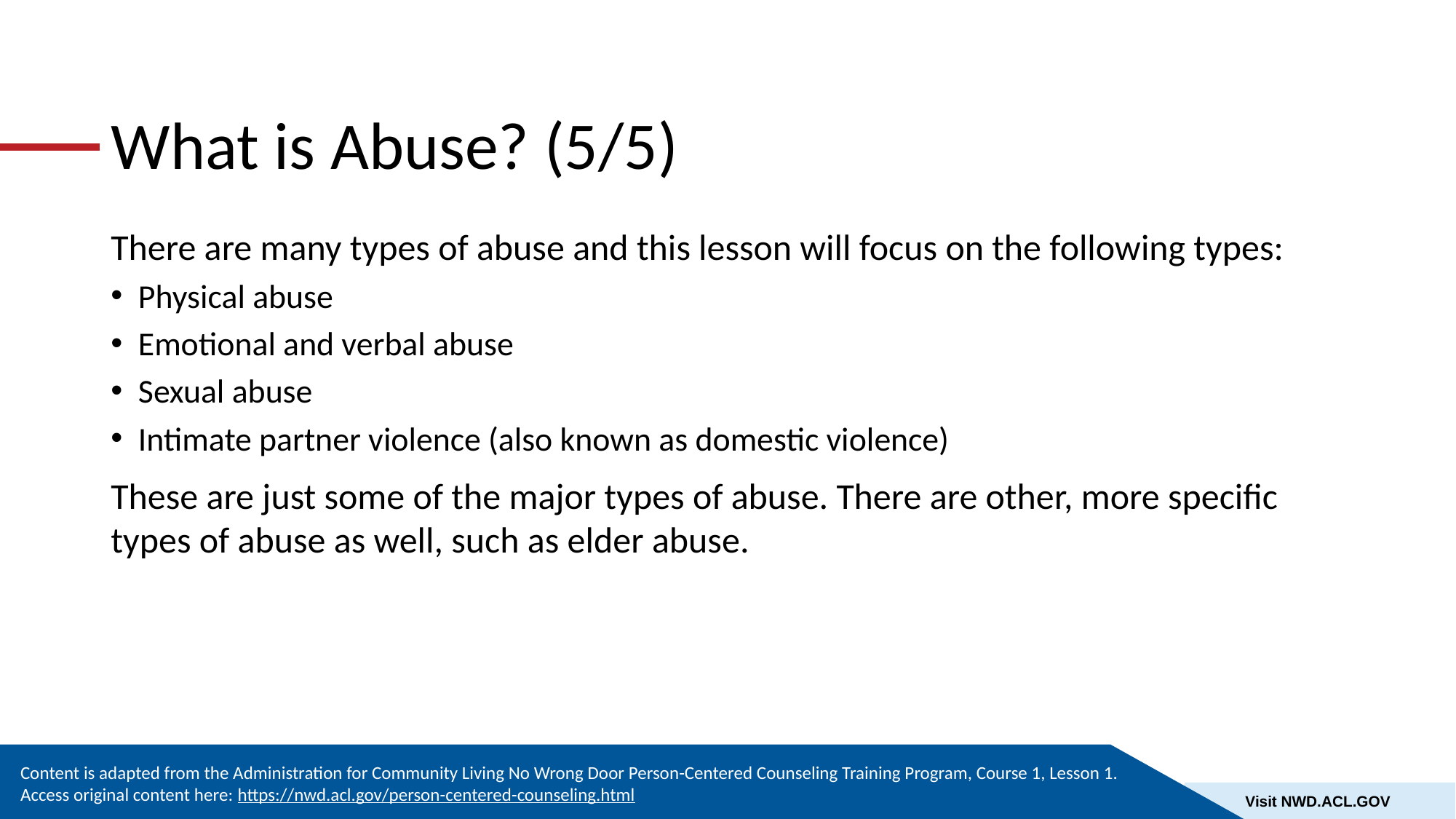

# What is Abuse? (5/5)
There are many types of abuse and this lesson will focus on the following types:
Physical abuse
Emotional and verbal abuse
Sexual abuse
Intimate partner violence (also known as domestic violence)
These are just some of the major types of abuse. There are other, more specific types of abuse as well, such as elder abuse.